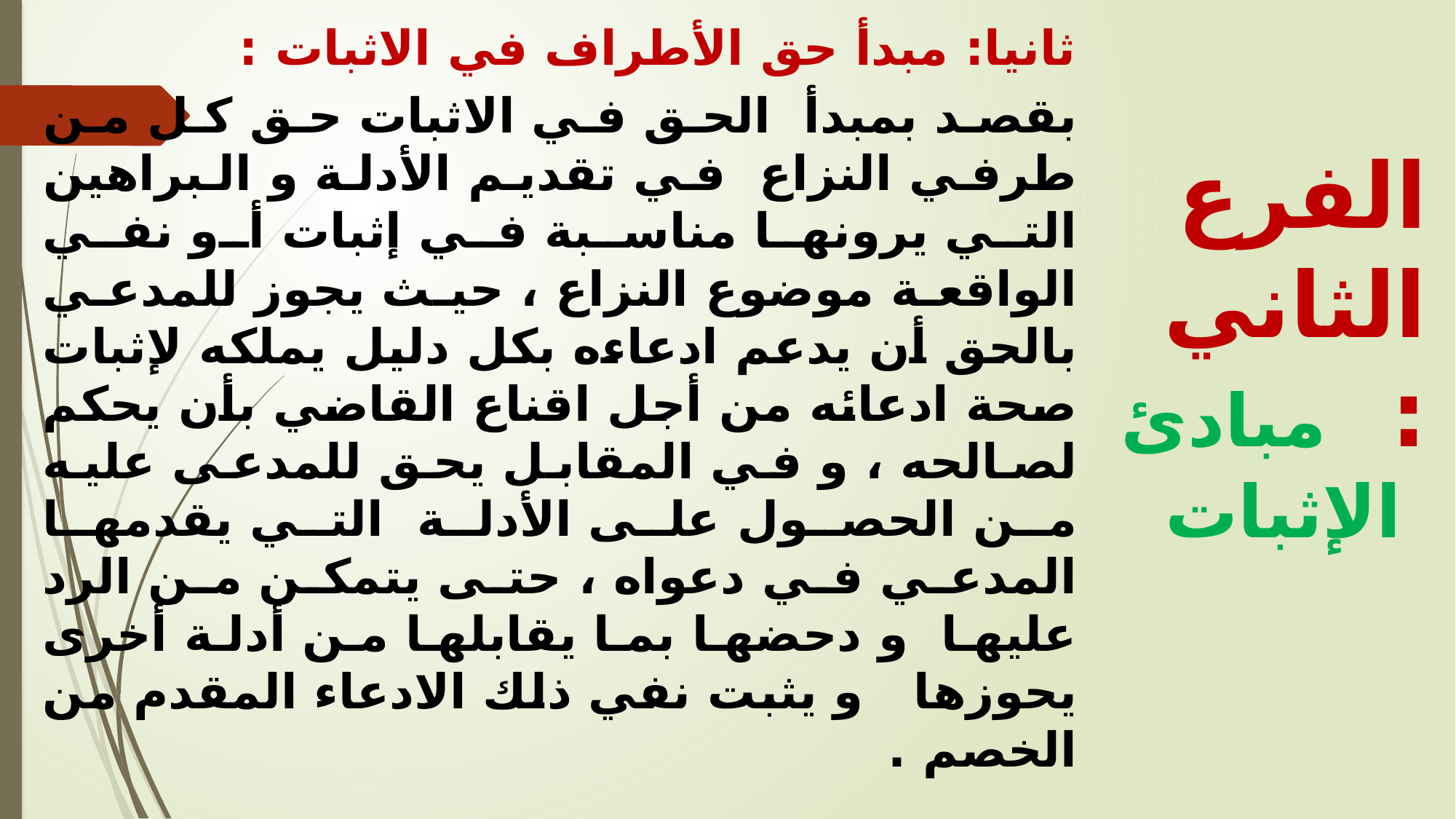

ثانيا: مبدأ حق الأطراف في الاثبات :
بقصد بمبدأ  الحق في الاثبات حق كل من طرفي النزاع  في تقديم الأدلة و البراهين التي يرونها مناسبة في إثبات أو نفي الواقعة موضوع النزاع ، حيث يجوز للمدعي بالحق أن يدعم ادعاءه بكل دليل يملكه لإثبات صحة ادعائه من أجل اقناع القاضي بأن يحكم لصالحه ، و في المقابل يحق للمدعى عليه من الحصول على الأدلة  التي يقدمها المدعي في دعواه ، حتى يتمكن من الرد عليها  و دحضها بما يقابلها من أدلة أخرى يحوزها   و يثبت نفي ذلك الادعاء المقدم من الخصم .
الفرع الثاني :  مبادئ الإثبات